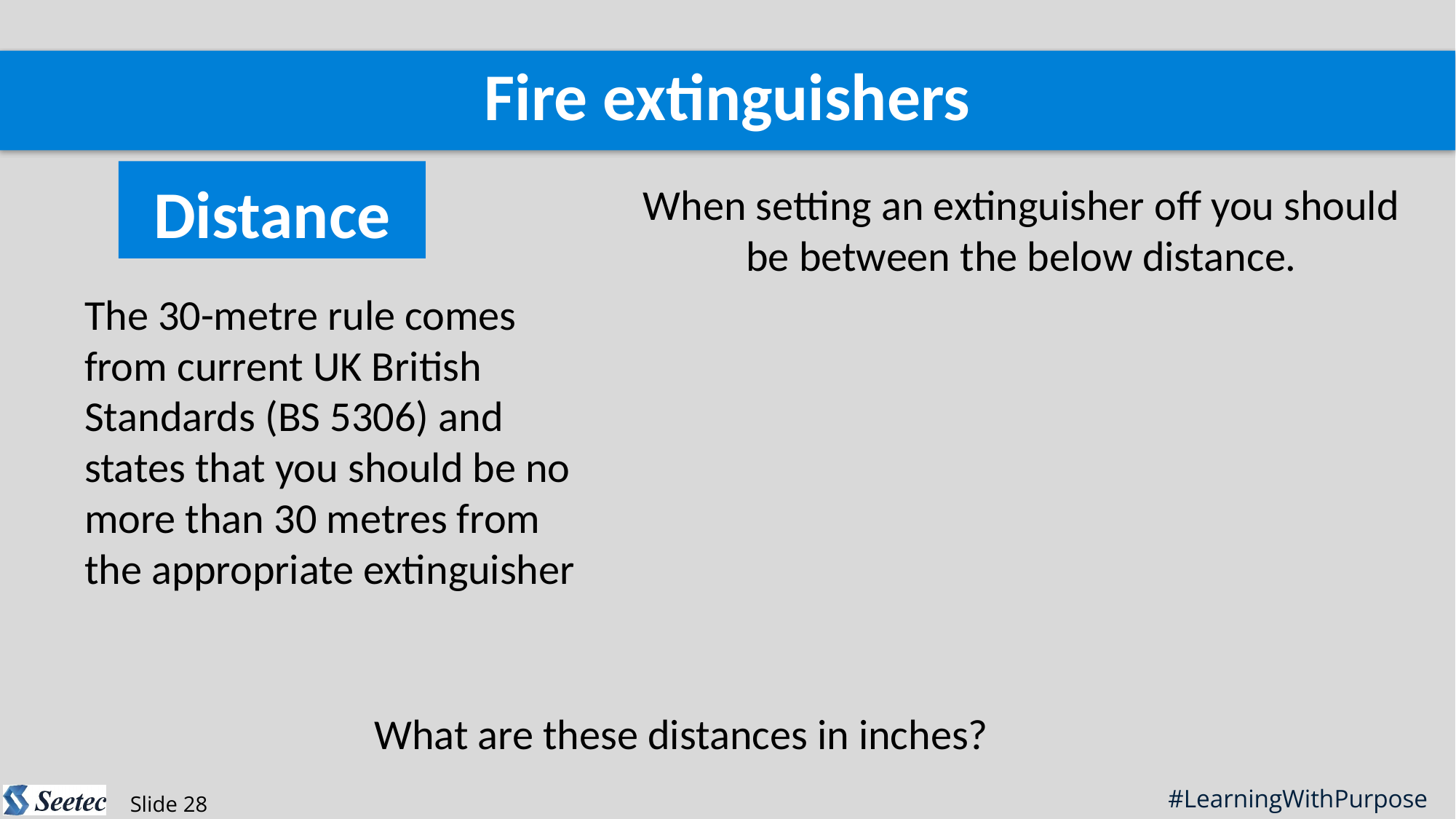

Fire extinguishers
Distance
When setting an extinguisher off you should be between the below distance.
The 30-metre rule comes from current UK British Standards (BS 5306) and states that you should be no more than 30 metres from the appropriate extinguisher
What are these distances in inches?